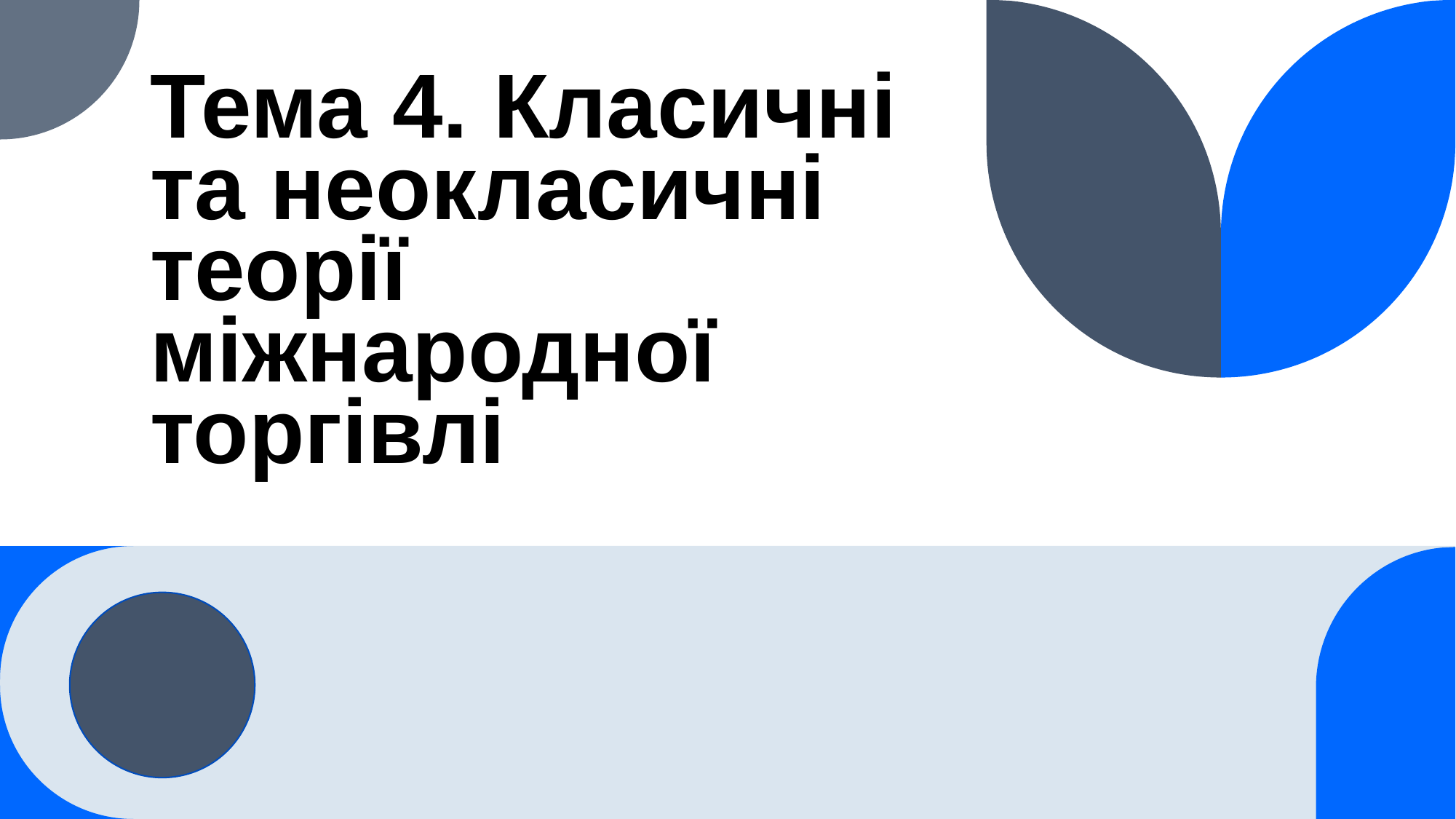

# Тема 4. Класичні та неокласичні теорії міжнародної торгівлі